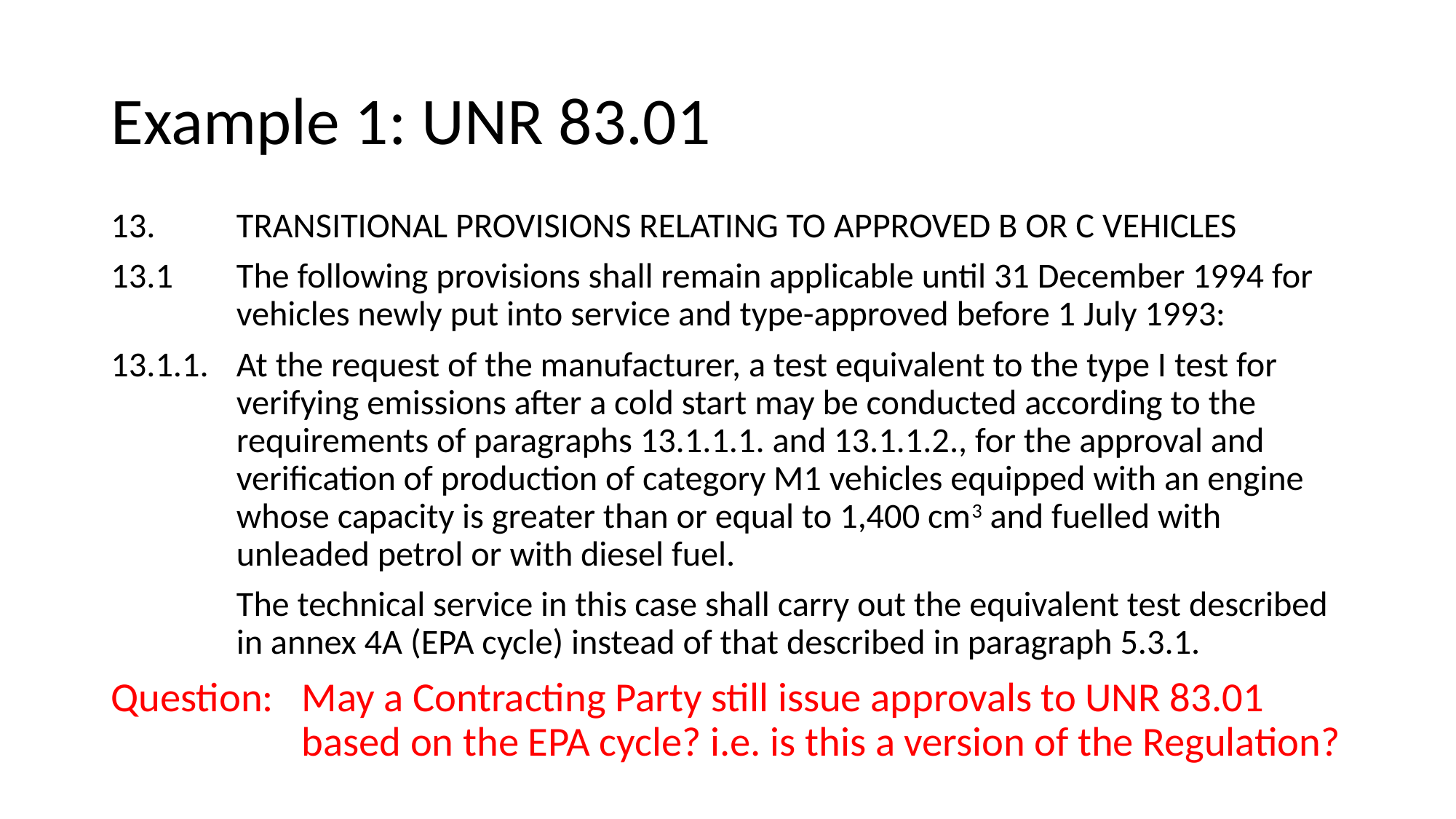

# Example 1: UNR 83.01
13. 	TRANSITIONAL PROVISIONS RELATING TO APPROVED B OR C VEHICLES
13.1	The following provisions shall remain applicable until 31 December 1994 for vehicles newly put into service and type-approved before 1 July 1993:
13.1.1.	At the request of the manufacturer, a test equivalent to the type I test for verifying emissions after a cold start may be conducted according to the requirements of paragraphs 13.1.1.1. and 13.1.1.2., for the approval and verification of production of category M1 vehicles equipped with an engine whose capacity is greater than or equal to 1,400 cm3 and fuelled with unleaded petrol or with diesel fuel.
	The technical service in this case shall carry out the equivalent test described in annex 4A (EPA cycle) instead of that described in paragraph 5.3.1.
Question: 	May a Contracting Party still issue approvals to UNR 83.01 based on the EPA cycle? i.e. is this a version of the Regulation?